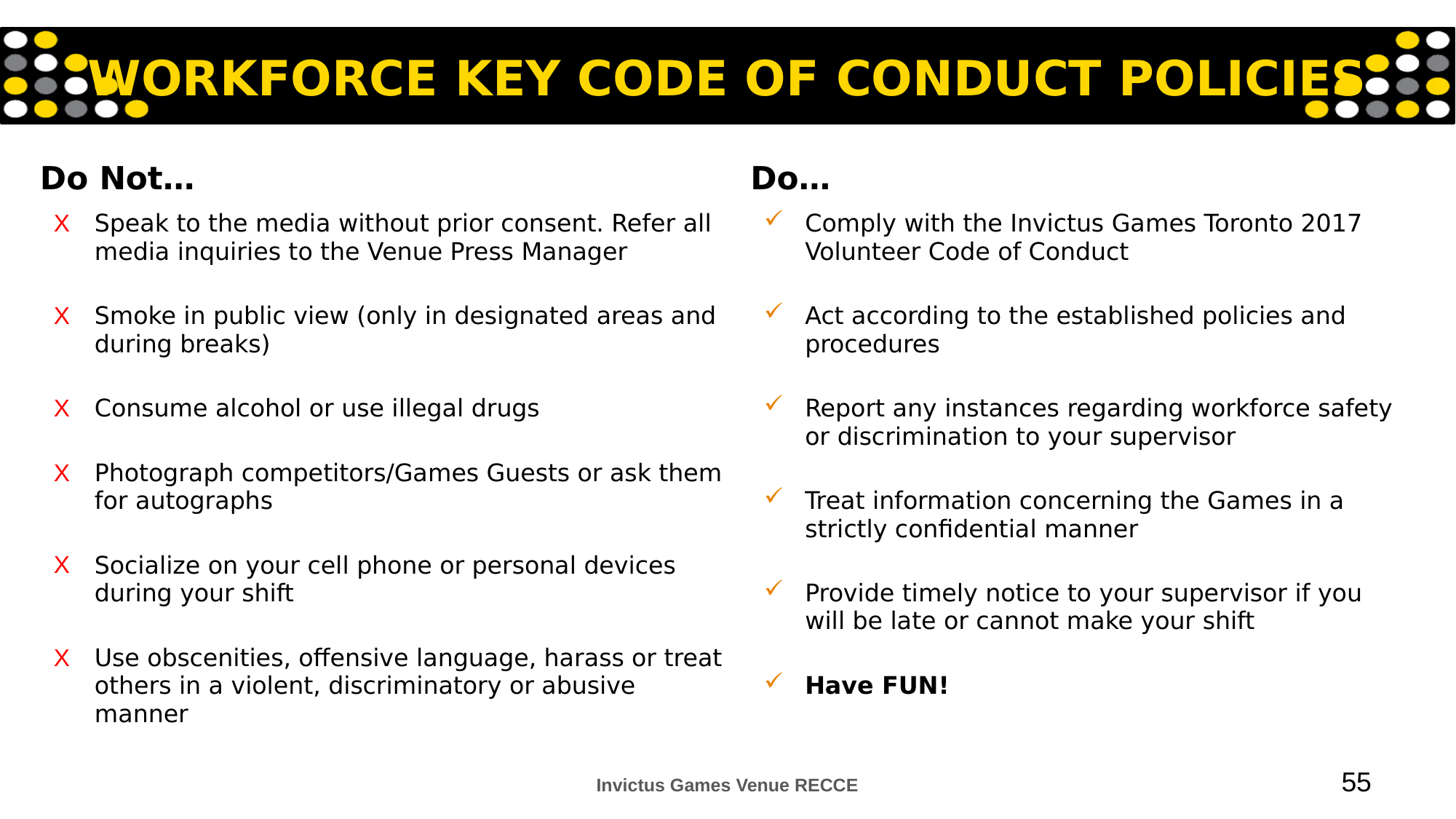

# WORKFORCE KEY CODE OF CONDUCT POLICIES
| Do Not… | Do… |
| --- | --- |
| Speak to the media without prior consent. Refer all media inquiries to the Venue Press Manager Smoke in public view (only in designated areas and during breaks) Consume alcohol or use illegal drugs Photograph competitors/Games Guests or ask them for autographs Socialize on your cell phone or personal devices during your shift Use obscenities, offensive language, harass or treat others in a violent, discriminatory or abusive manner | Comply with the Invictus Games Toronto 2017 Volunteer Code of Conduct Act according to the established policies and procedures Report any instances regarding workforce safety or discrimination to your supervisor Treat information concerning the Games in a strictly confidential manner Provide timely notice to your supervisor if you will be late or cannot make your shift Have FUN! |

55
Invictus Games Venue RECCE